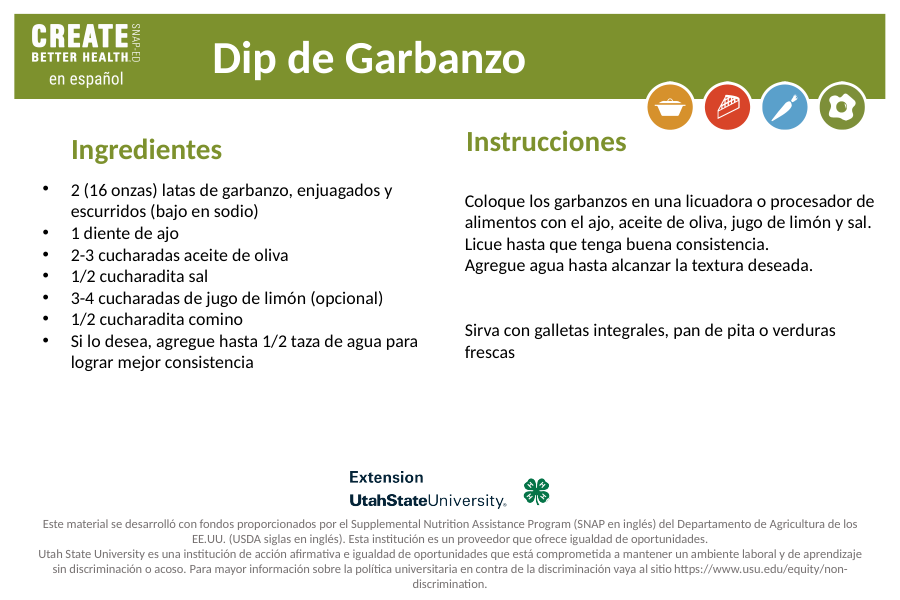

Dip de Garbanzo
Instrucciones
Ingredientes
2 (16 onzas) latas de garbanzo, enjuagados y escurridos (bajo en sodio)
1 diente de ajo
2-3 cucharadas aceite de oliva
1/2 cucharadita sal
3-4 cucharadas de jugo de limón (opcional)
1/2 cucharadita comino
Si lo desea, agregue hasta 1/2 taza de agua para lograr mejor consistencia
Coloque los garbanzos en una licuadora o procesador de alimentos con el ajo, aceite de oliva, jugo de limón y sal.
Licue hasta que tenga buena consistencia.
Agregue agua hasta alcanzar la textura deseada.

Sirva con galletas integrales, pan de pita o verduras frescas